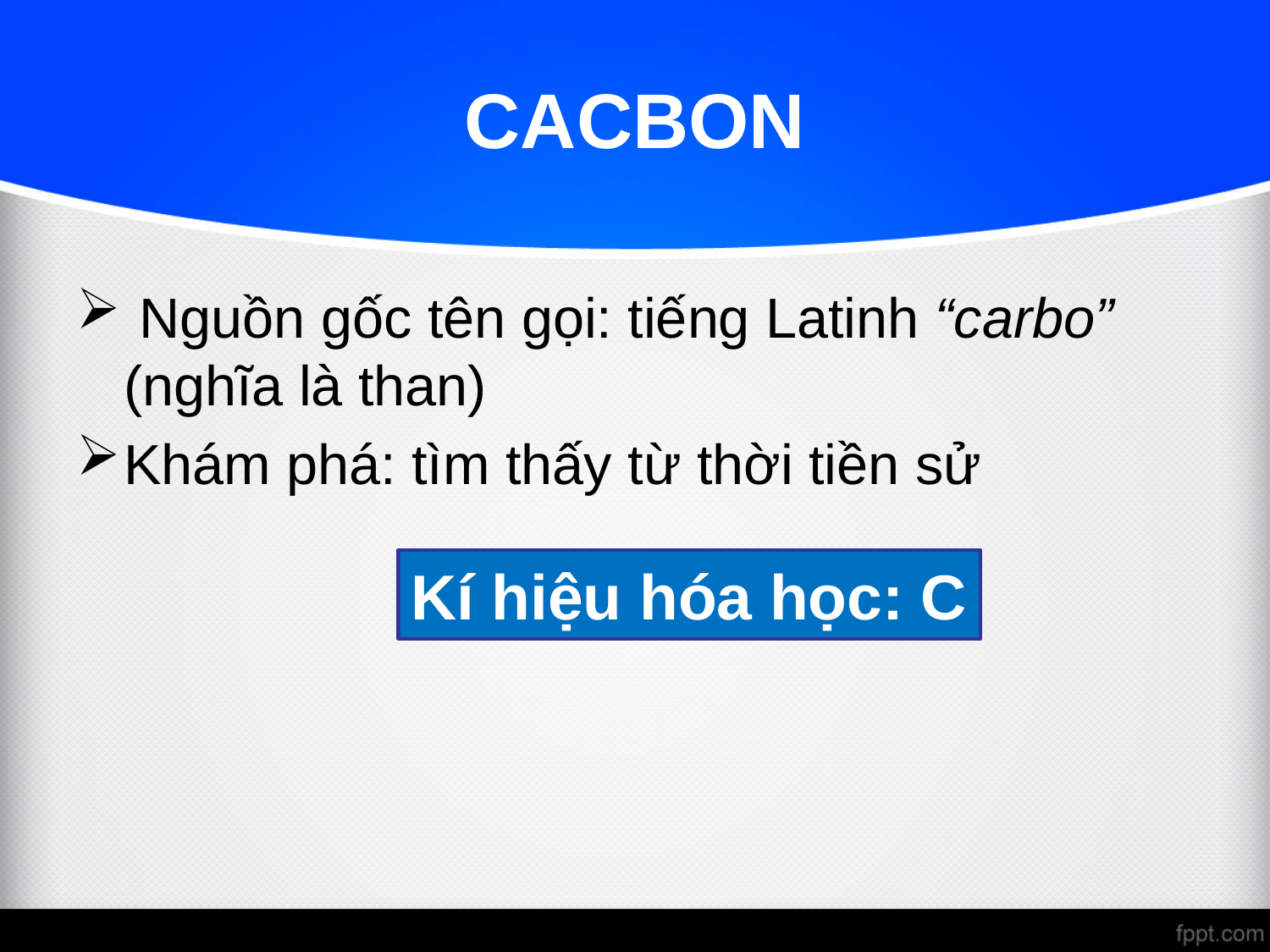

# CACBON
 Nguồn gốc tên gọi: tiếng Latinh “carbo” (nghĩa là than)
Khám phá: tìm thấy từ thời tiền sử
Kí hiệu hóa học: C